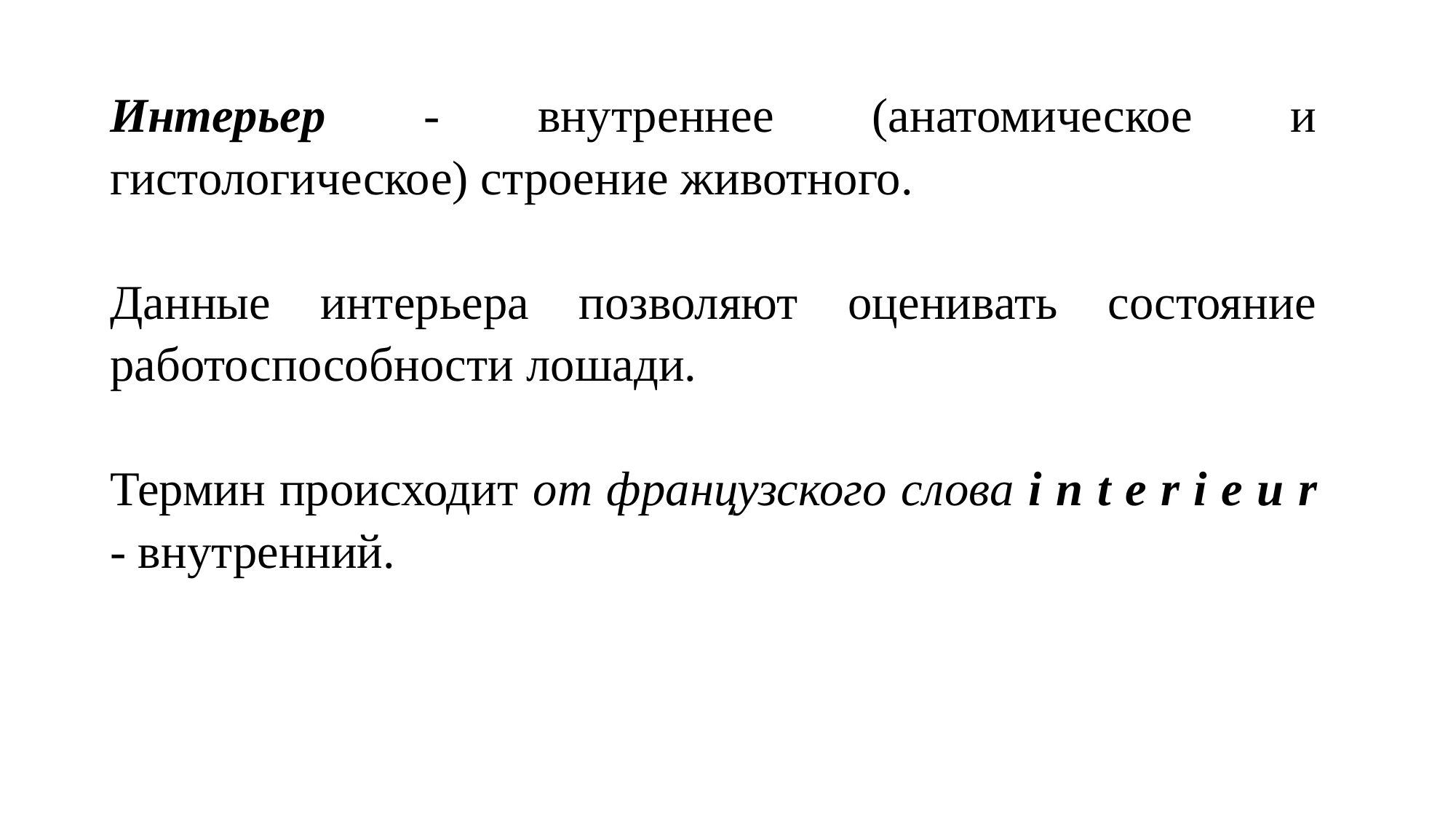

Интерьер - внутреннее (анатомическое и гистологическое) строение животного.

Данные интерьера позволяют оценивать состояние работоспособности лошади.

Термин происходит от французского слова i n t e r i e и r - внутренний.